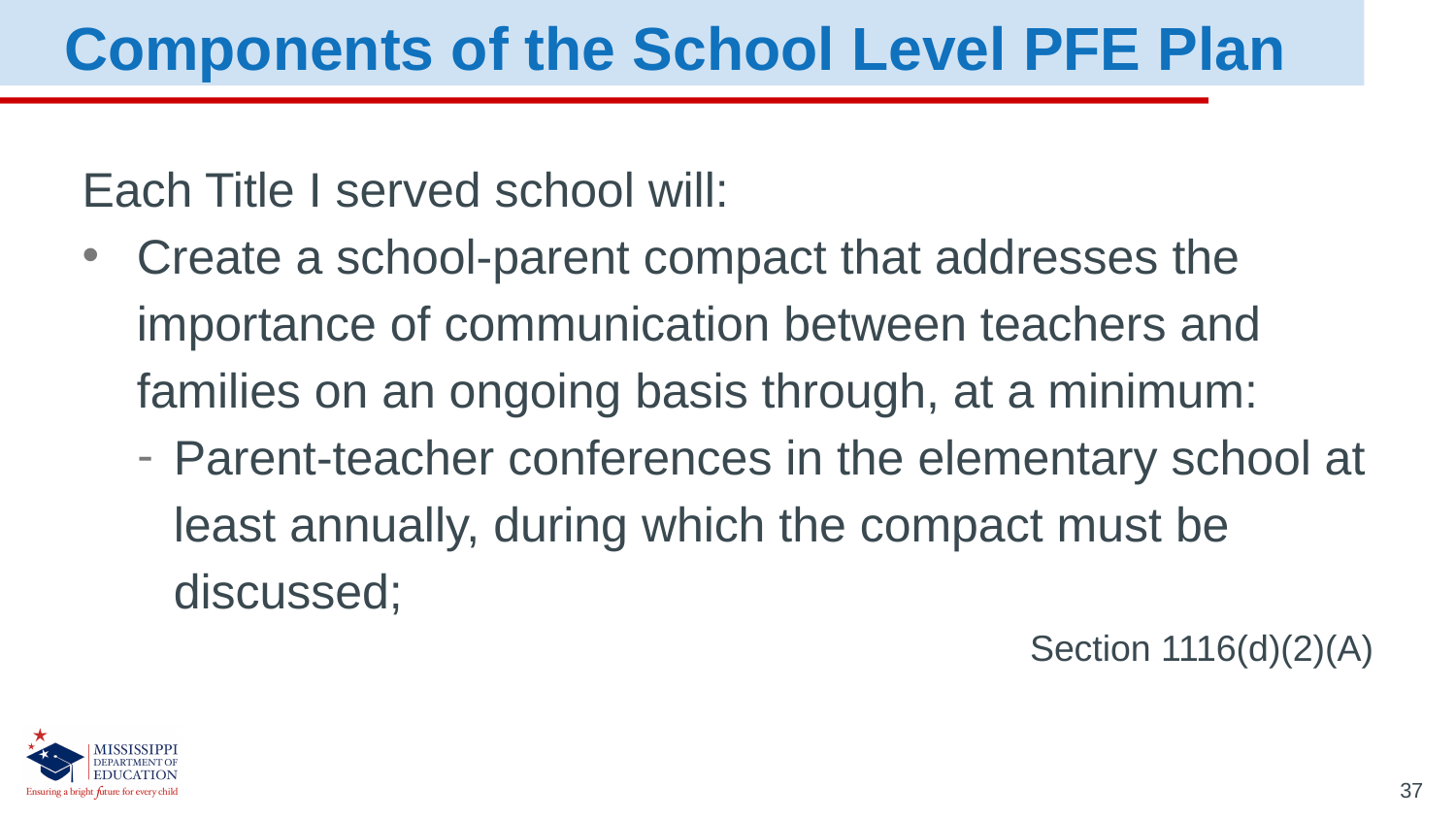

Components of the School Level PFE Plan
Each Title I served school will:
Create a school-parent compact that addresses the importance of communication between teachers and families on an ongoing basis through, at a minimum:
Parent-teacher conferences in the elementary school at least annually, during which the compact must be discussed;
Section 1116(d)(2)(A)

37